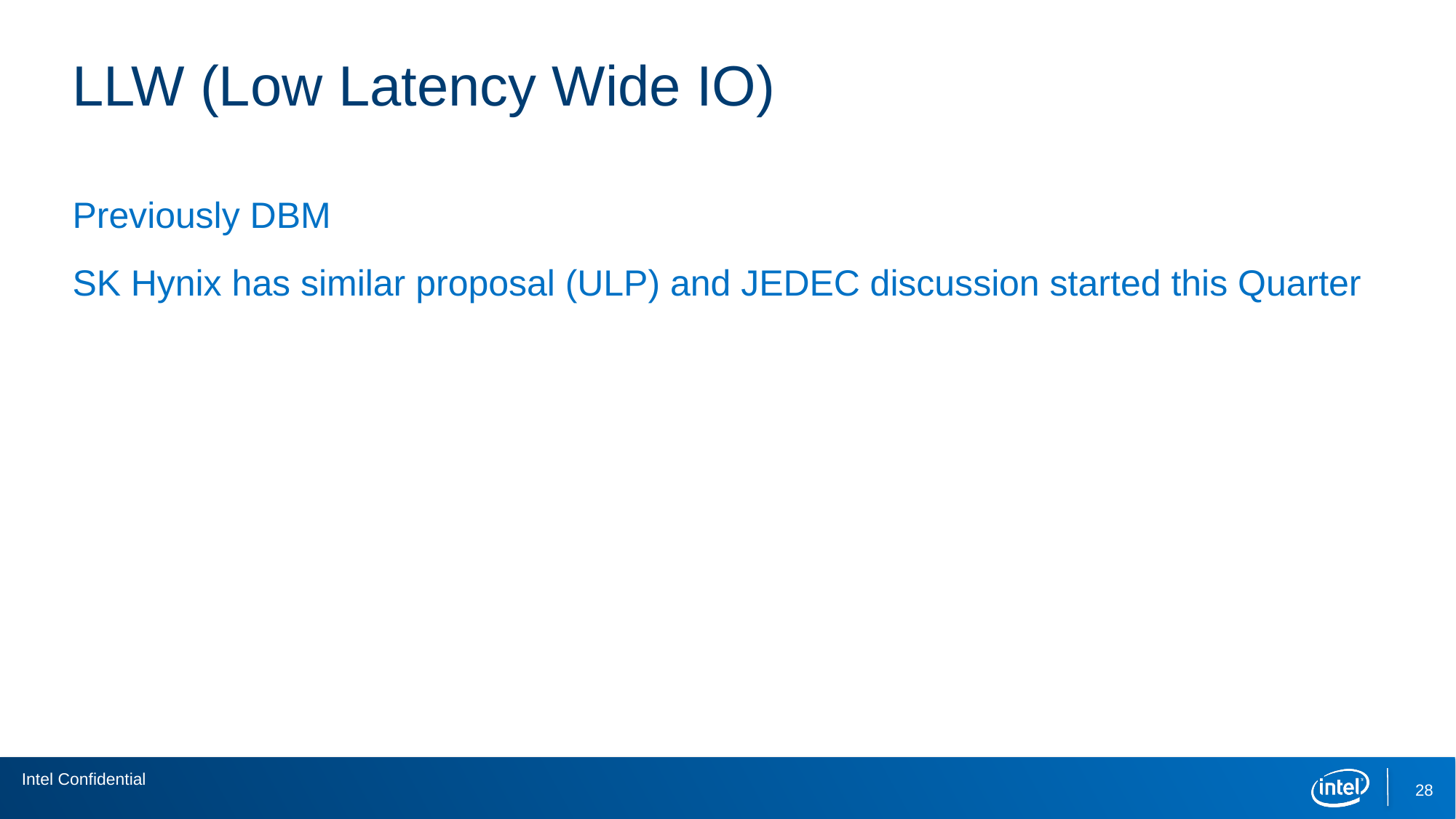

# LLW (Low Latency Wide IO)
Previously DBM
SK Hynix has similar proposal (ULP) and JEDEC discussion started this Quarter

28